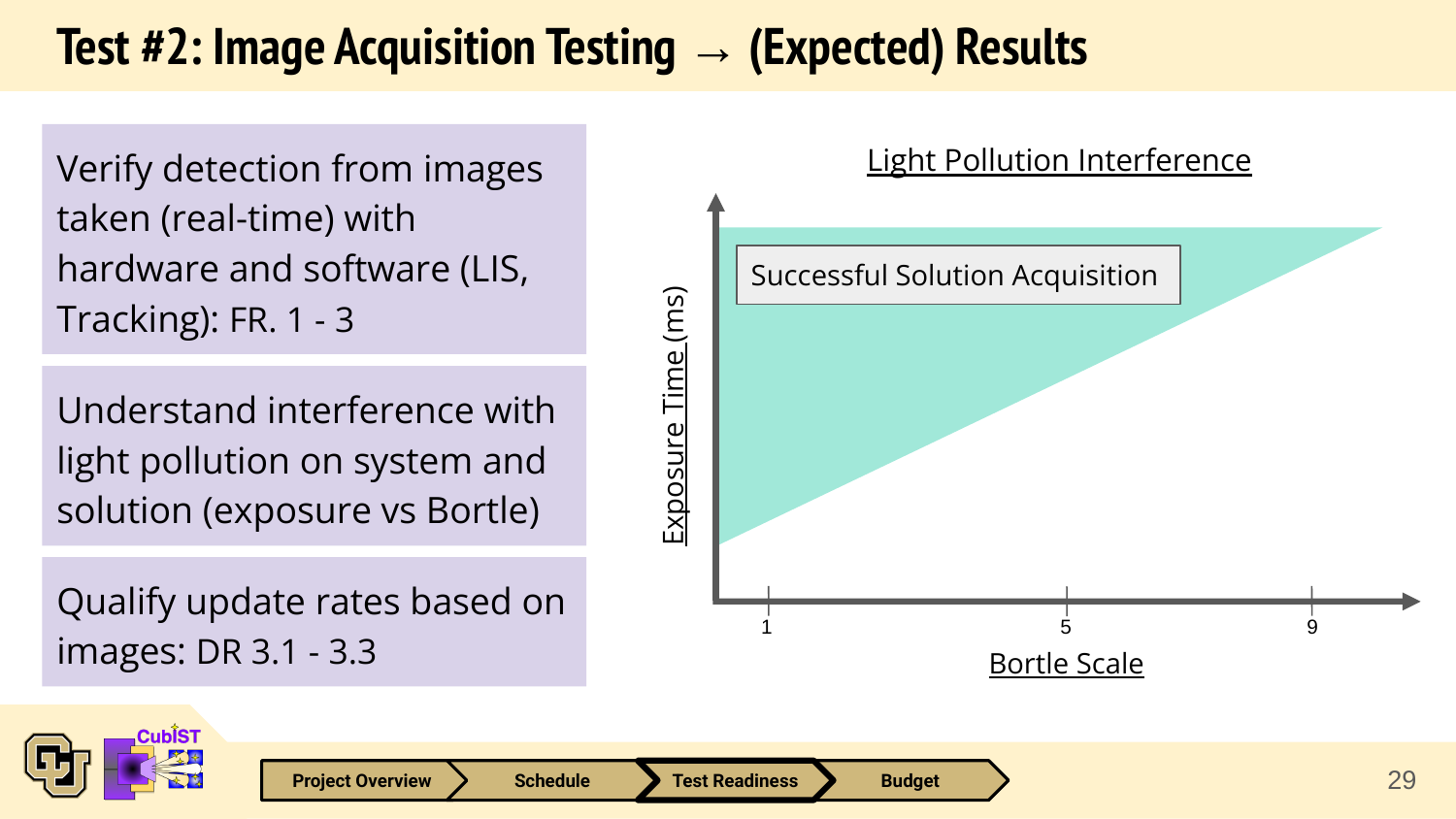

# Test #2: Image Acquisition Testing → (Expected) Results

Verify detection from images taken (real-time) with hardware and software (LIS, Tracking): FR. 1 - 3
Light Pollution Interference
Successful Solution Acquisition
Understand interference with light pollution on system and solution (exposure vs Bortle)
Exposure Time (ms)
Qualify update rates based on images: DR 3.1 - 3.3
9
1
5
Bortle Scale
29